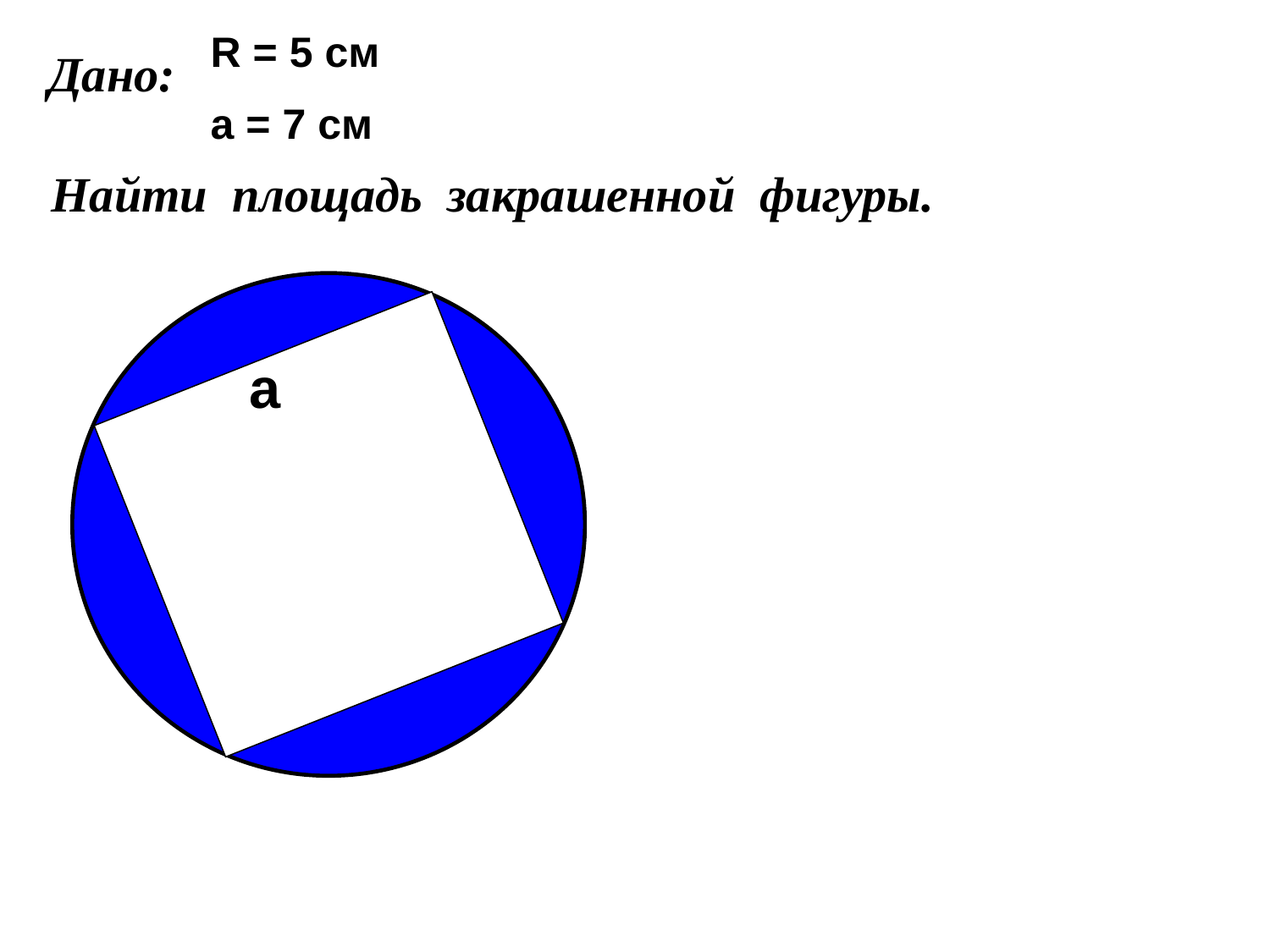

R = 5 см
а = 7 см
Дано:
Найти  площадь  закрашенной  фигуры.

а